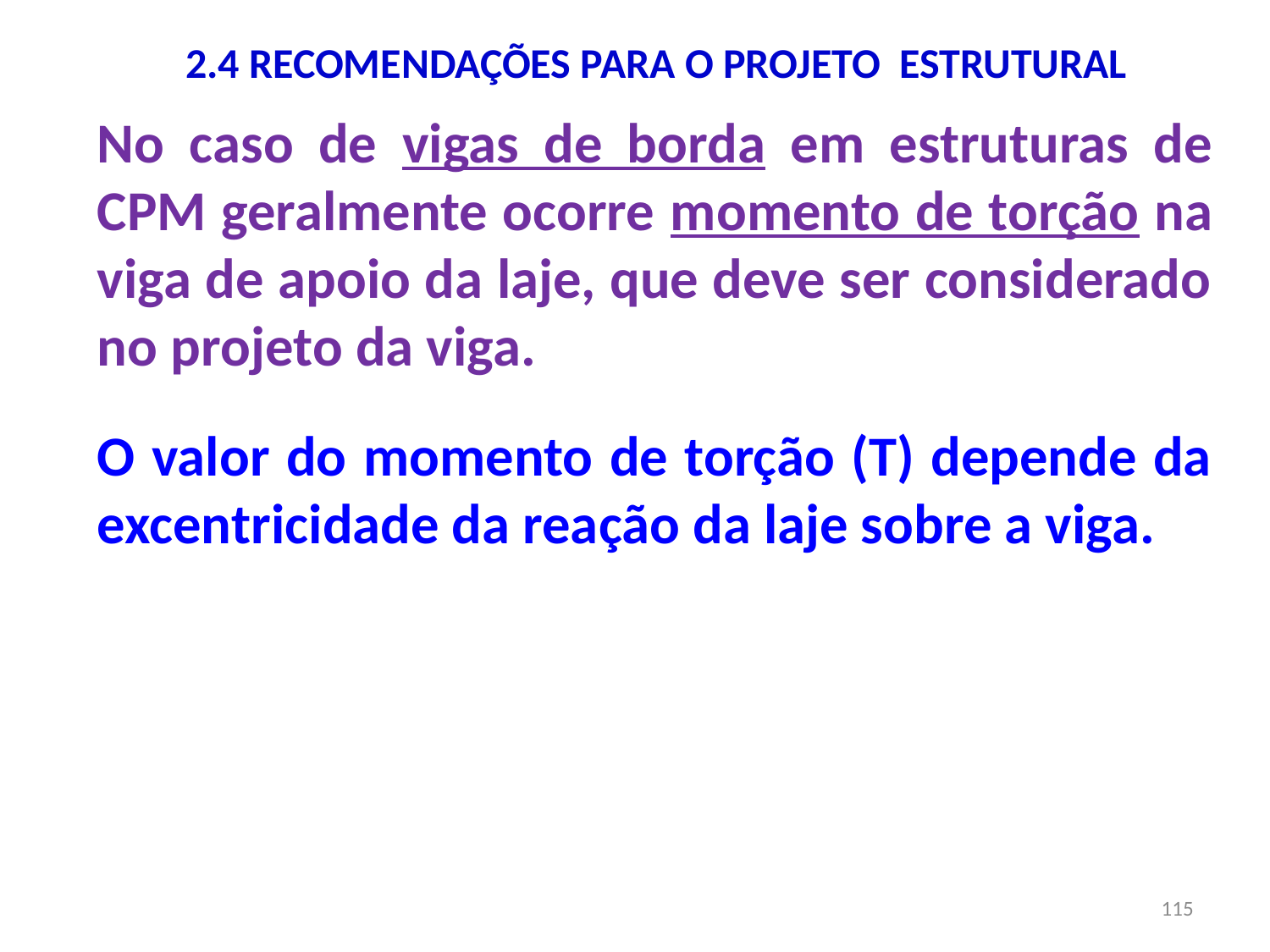

# 2.4 RECOMENDAÇÕES PARA O PROJETO  ESTRUTURAL
No caso de vigas de borda em estruturas de CPM geralmente ocorre momento de torção na viga de apoio da laje, que deve ser considerado no projeto da viga.

O valor do momento de torção (T) depende da excentricidade da reação da laje sobre a viga.
115